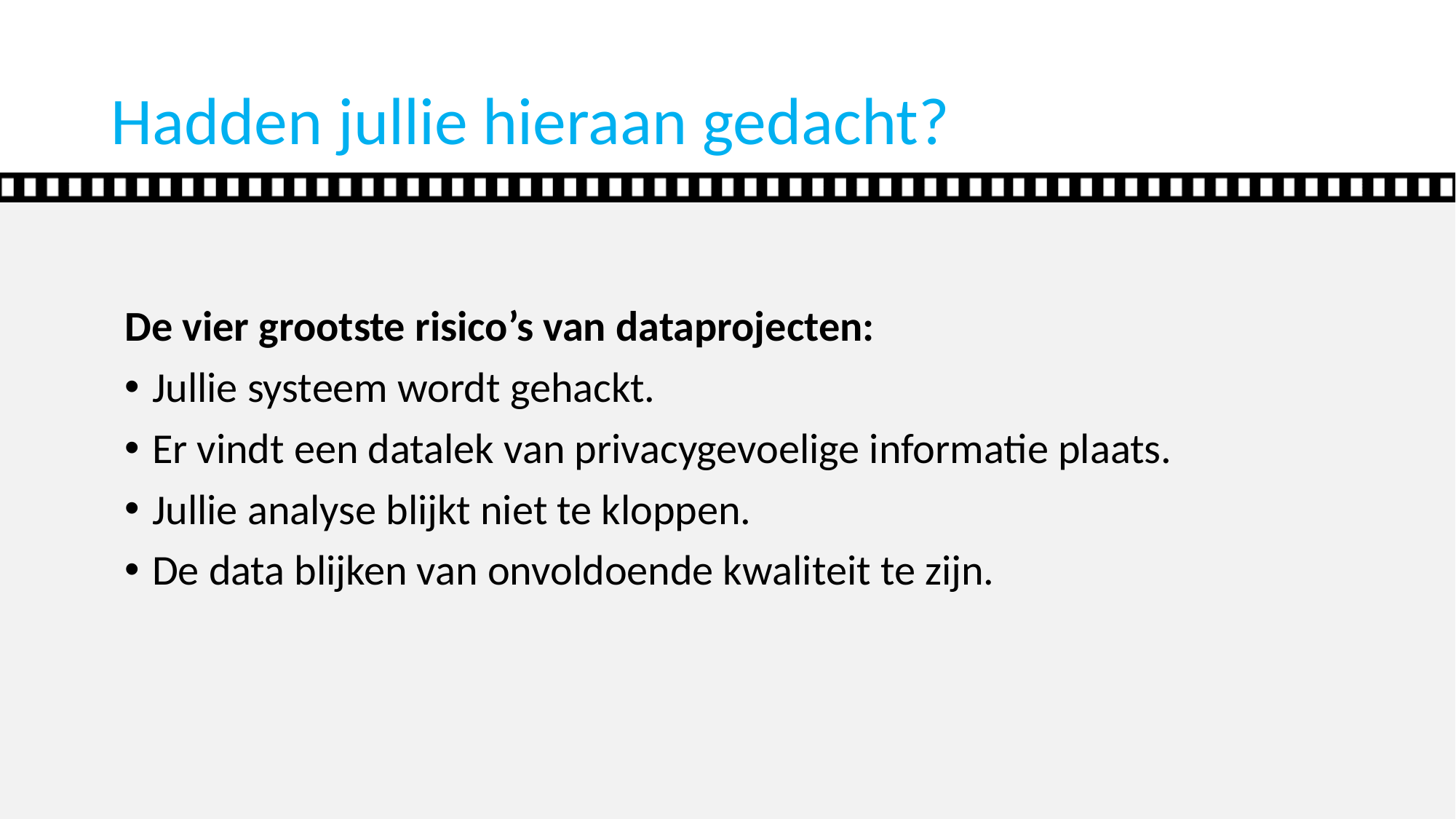

# Hadden jullie hieraan gedacht?
De vier grootste risico’s van dataprojecten:
Jullie systeem wordt gehackt.
Er vindt een datalek van privacygevoelige informatie plaats.
Jullie analyse blijkt niet te kloppen.
De data blijken van onvoldoende kwaliteit te zijn.